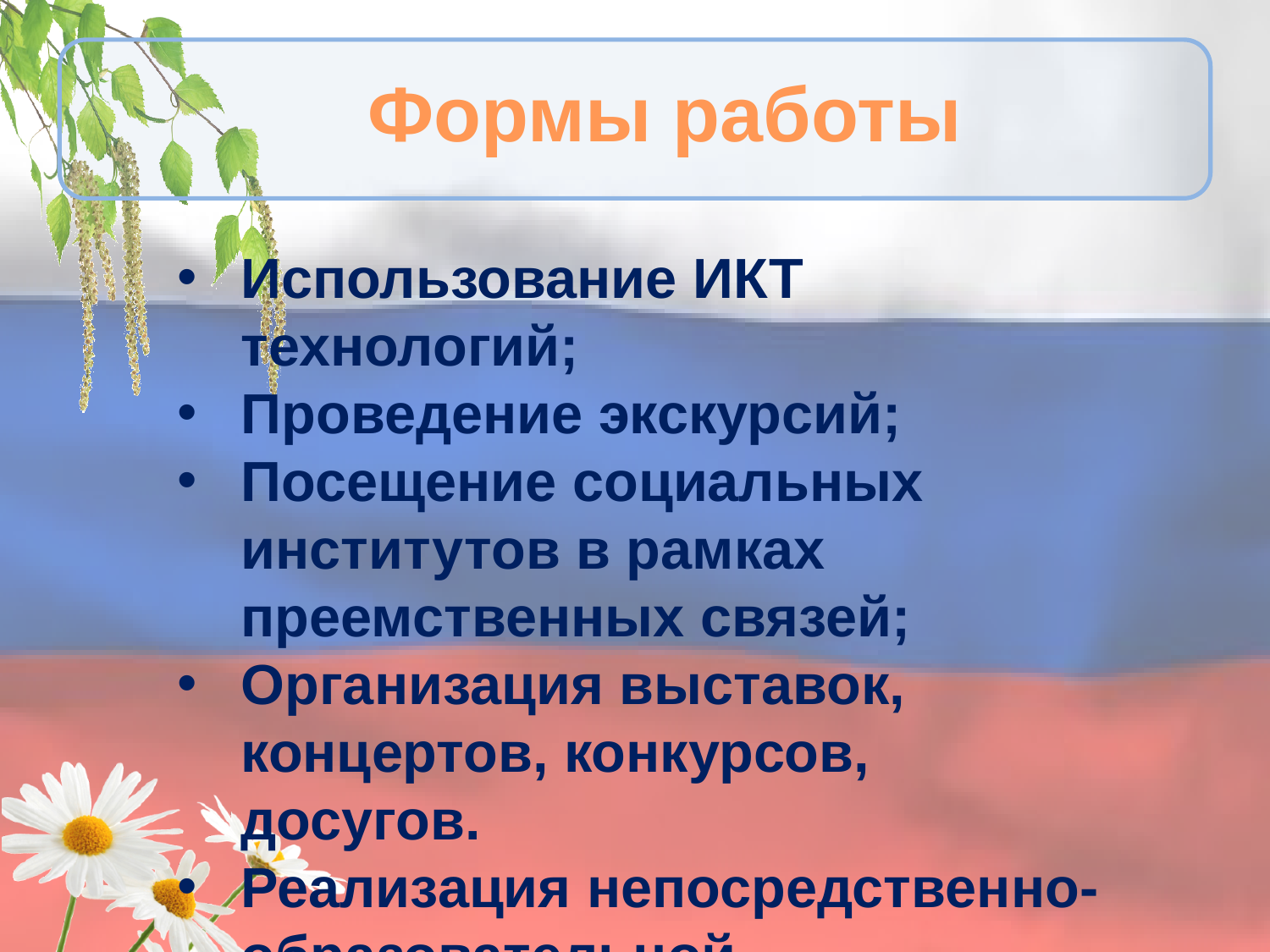

Формы работы
#
Использование ИКТ технологий;
Проведение экскурсий;
Посещение социальных институтов в рамках преемственных связей;
Организация выставок, концертов, конкурсов, досугов.
Реализация непосредственно-образовательной деятельности  согласно Федеральным государственным образовательным  стандартам.